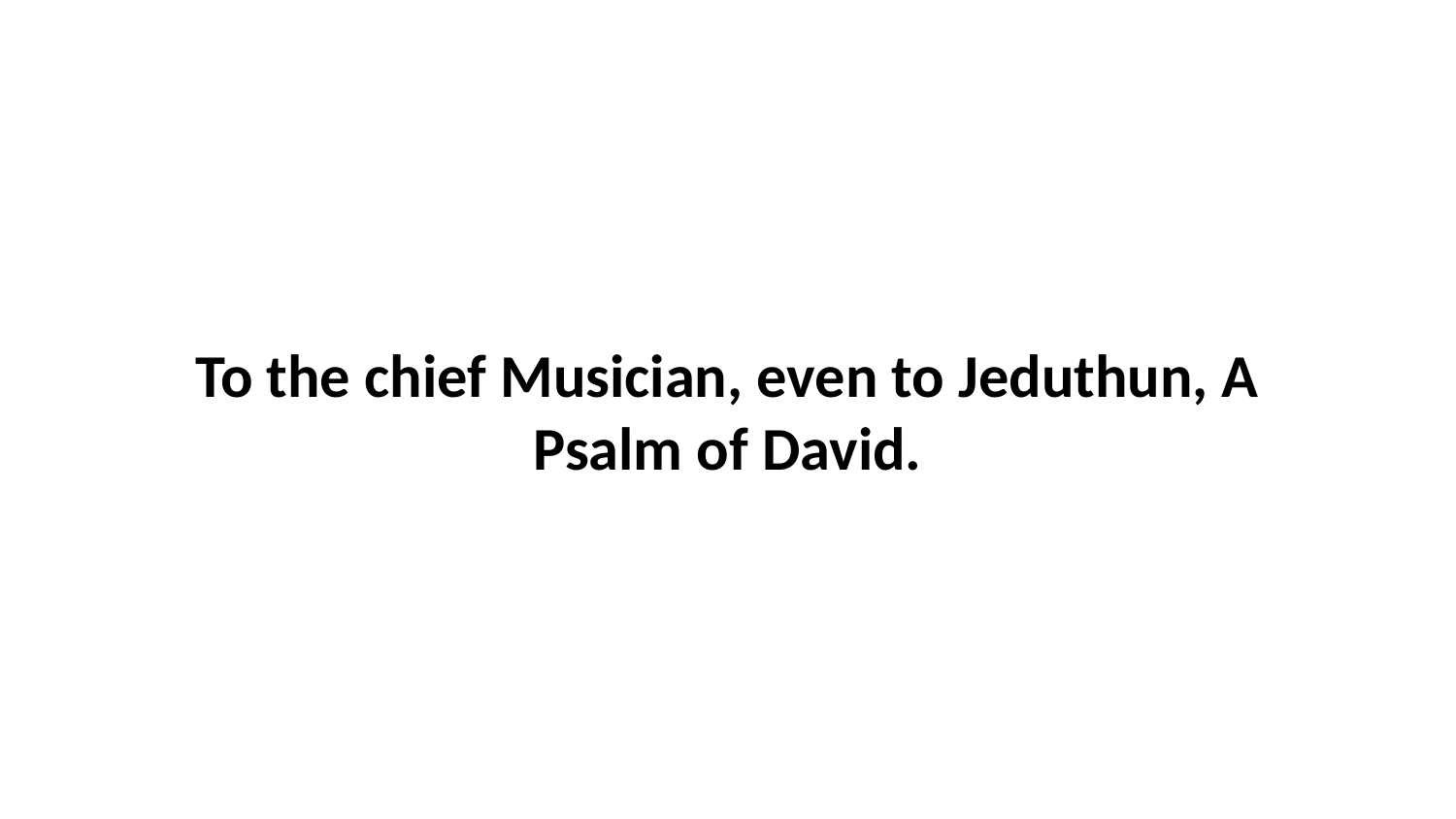

To the chief Musician, even to Jeduthun, A Psalm of David.